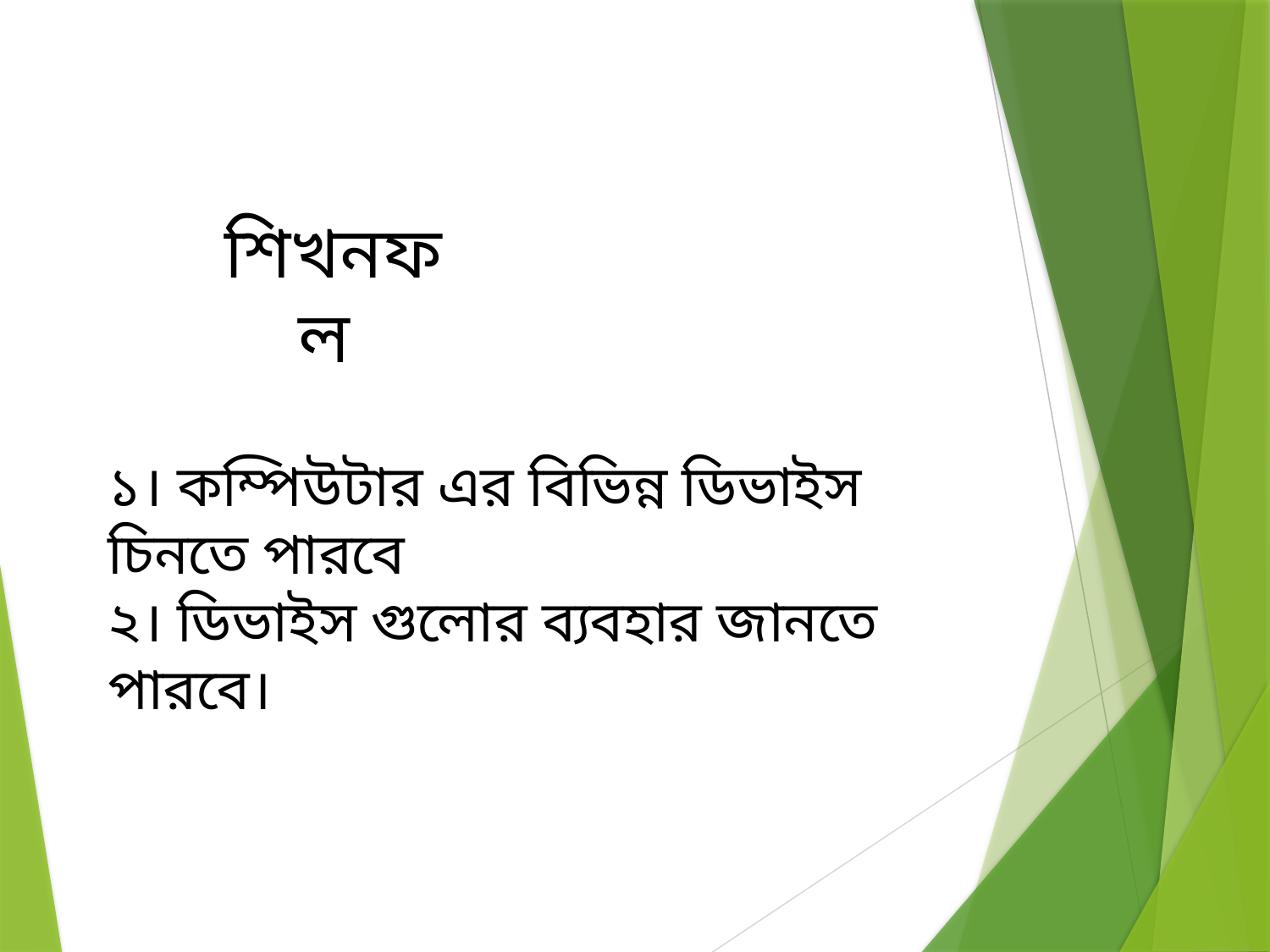

শিখনফল
১। কম্পিউটার এর বিভিন্ন ডিভাইস চিনতে পারবে
২। ডিভাইস গুলোর ব্যবহার জানতে পারবে।